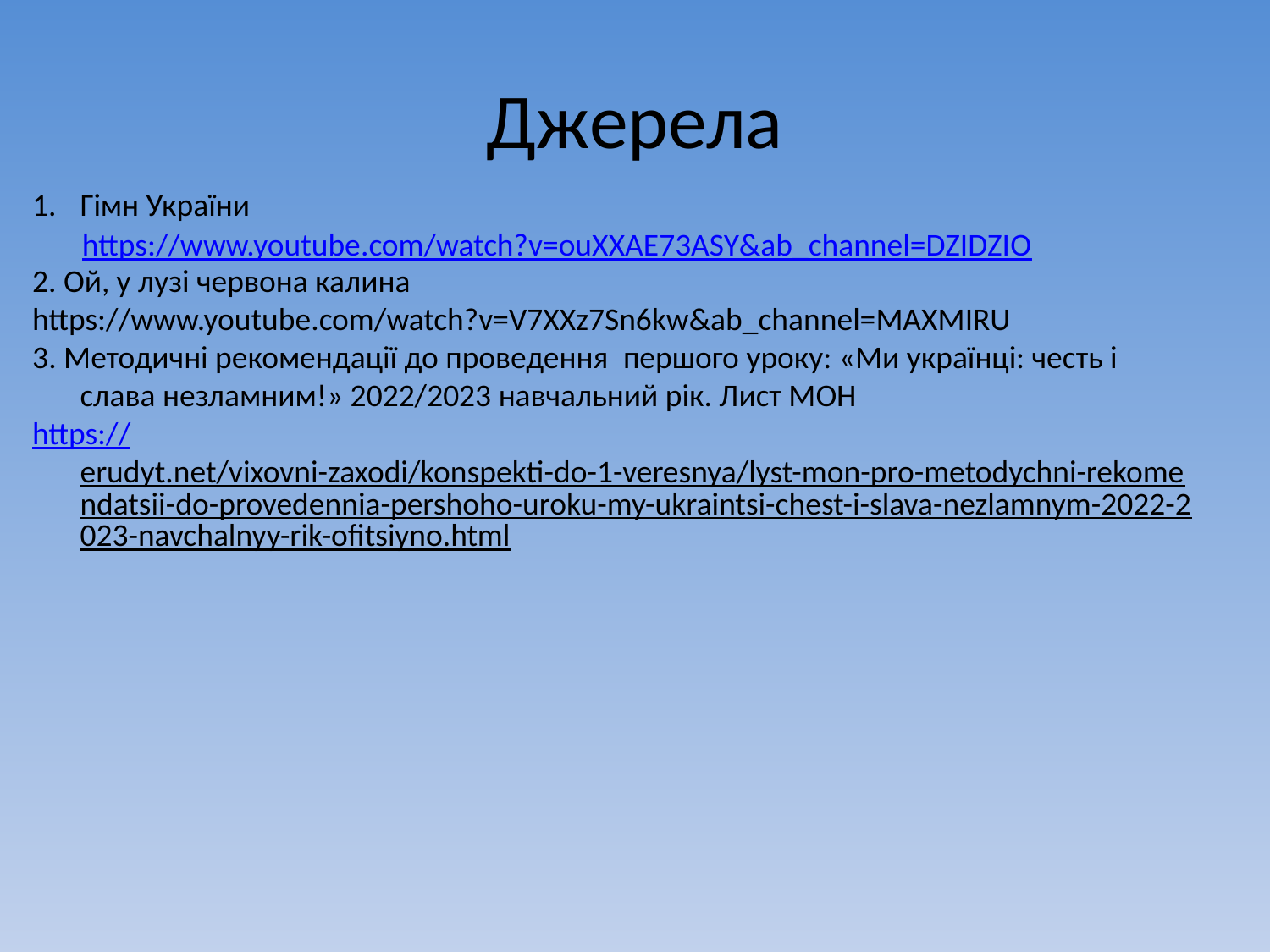

# Джерела
Гімн України

2. Ой, у лузі червона калина
https://www.youtube.com/watch?v=V7XXz7Sn6kw&ab_channel=MAXMIRU
3. Методичні рекомендації до проведення  першого уроку: «Ми українці: честь і слава незламним!» 2022/2023 навчальний рік. Лист МОН
https://erudyt.net/vixovni-zaxodi/konspekti-do-1-veresnya/lyst-mon-pro-metodychni-rekomendatsii-do-provedennia-pershoho-uroku-my-ukraintsi-chest-i-slava-nezlamnym-2022-2023-navchalnyy-rik-ofitsiyno.html

https://www.youtube.com/watch?v=ouXXAE73ASY&ab_channel=DZIDZIO